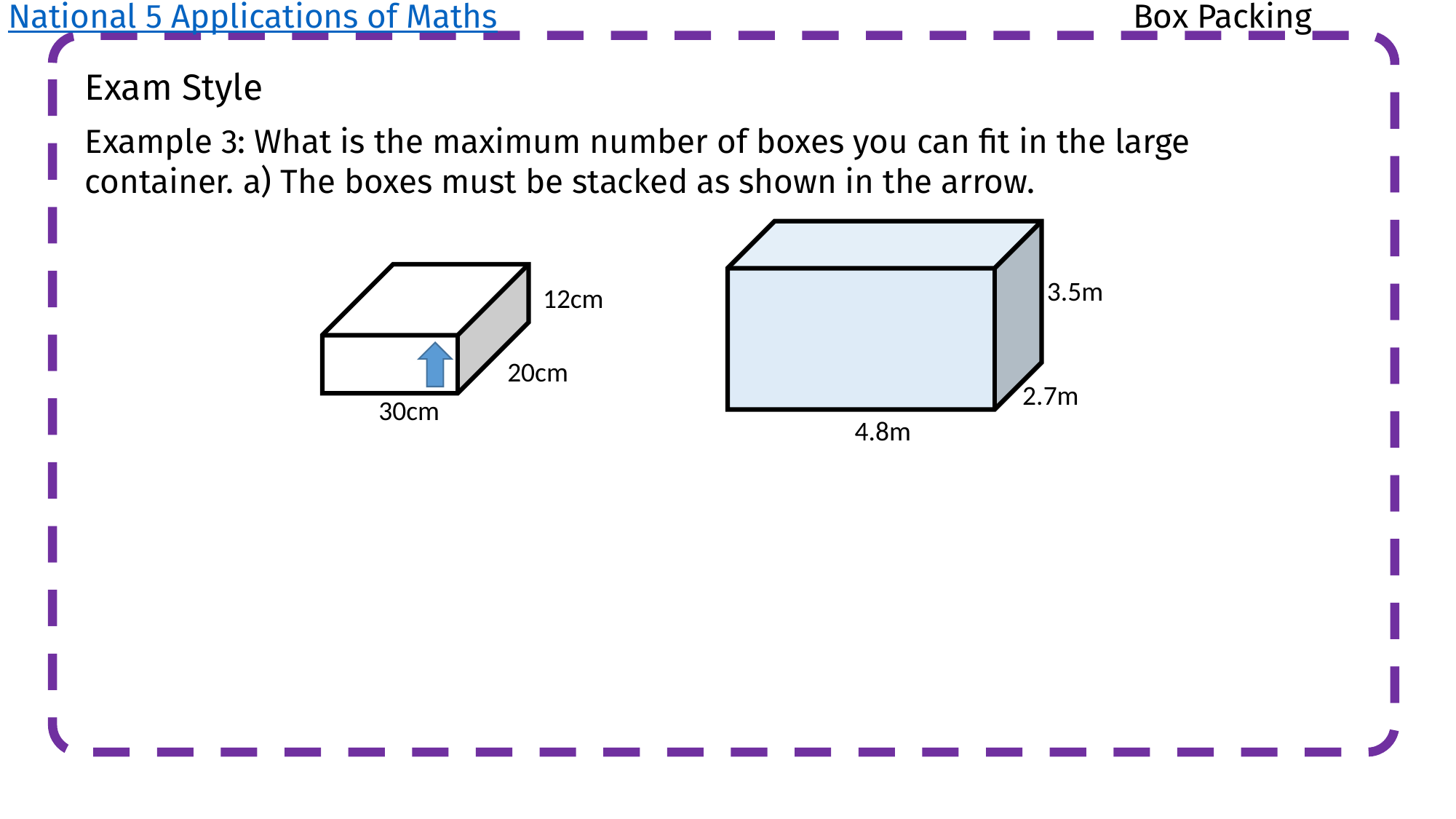

National 5 Applications of Maths
Box Packing

Exam Style
Example 3: What is the maximum number of boxes you can fit in the large container. a) The boxes must be stacked as shown in the arrow.

3.5m
12cm

20cm
2.7m
30cm
4.8m